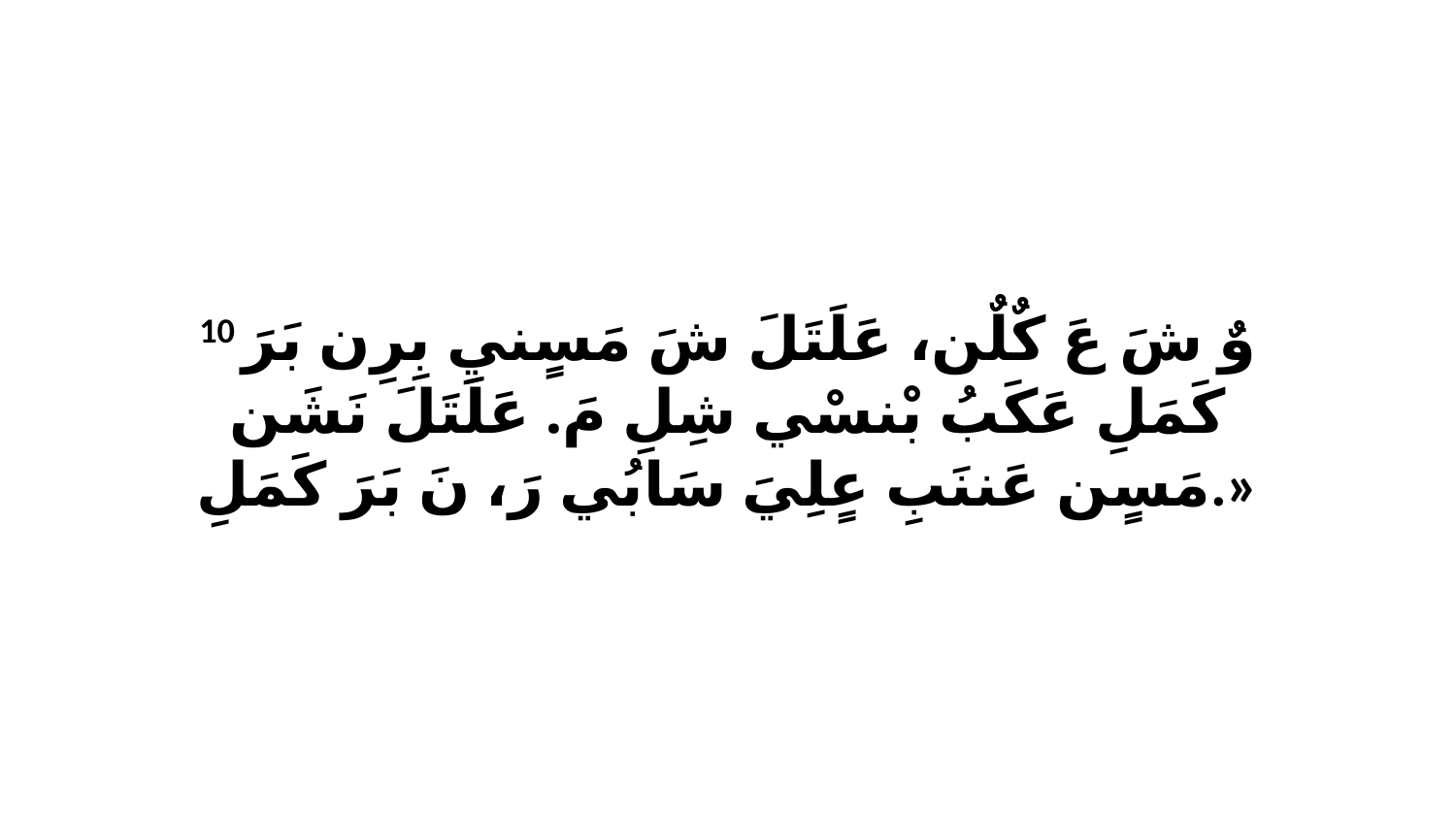

10 وٌ شَ عَ كٌلٌن، عَلَتَلَ شَ مَسٍنيِ بِرِن بَرَ كَمَلِ عَكَبُ بْنسْي شِلِ مَ. عَلَتَلَ نَشَن مَسٍن عَننَبِ عٍلِيَ سَابُي رَ، نَ بَرَ كَمَلِ.»